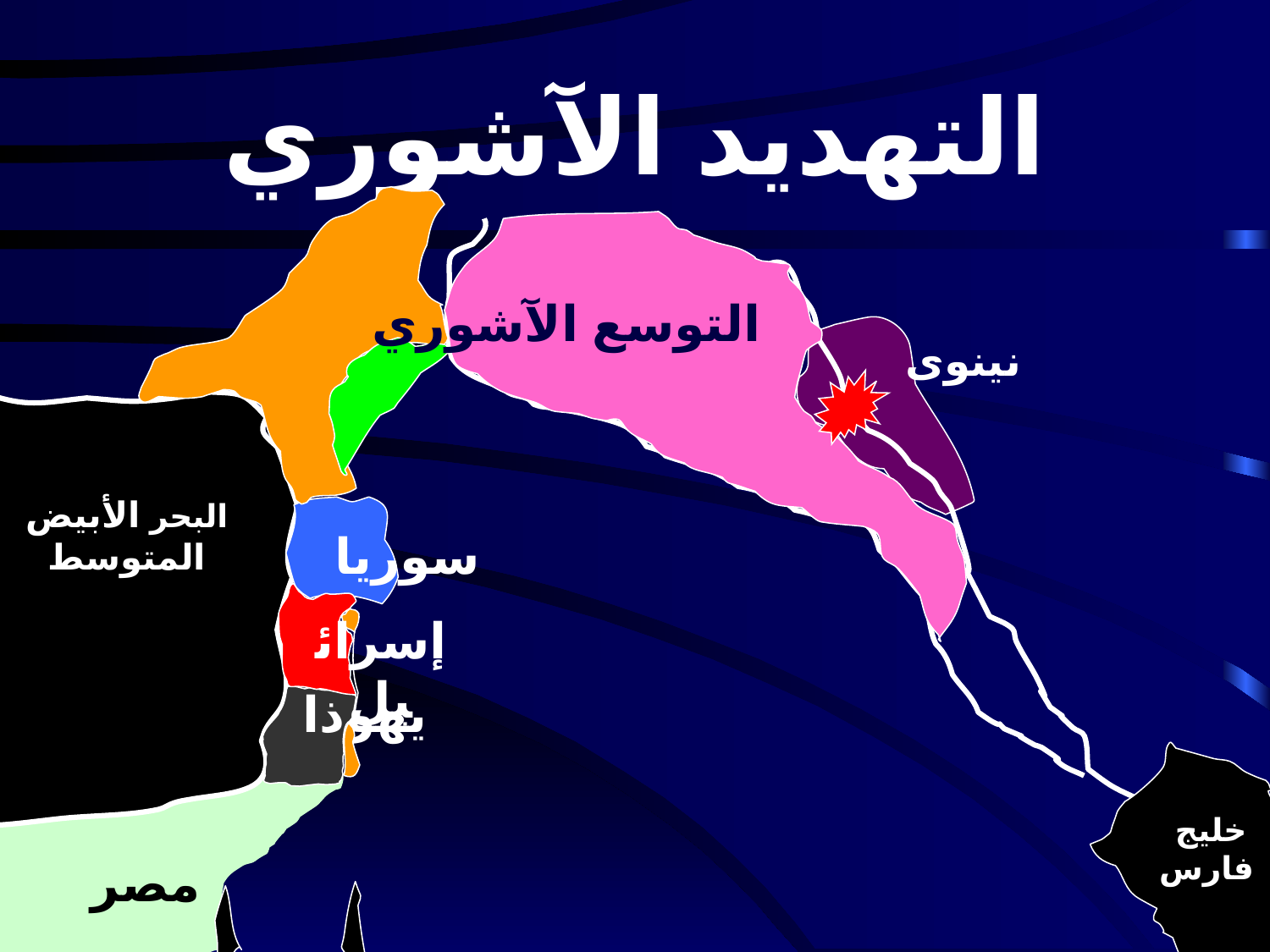

# التهديد الآشوري

التوسع الآشوري

نينوى

البحر الأبيض المتوسط

سوريا

إسرائيل

يهوذا

خليج  فارس
مصر